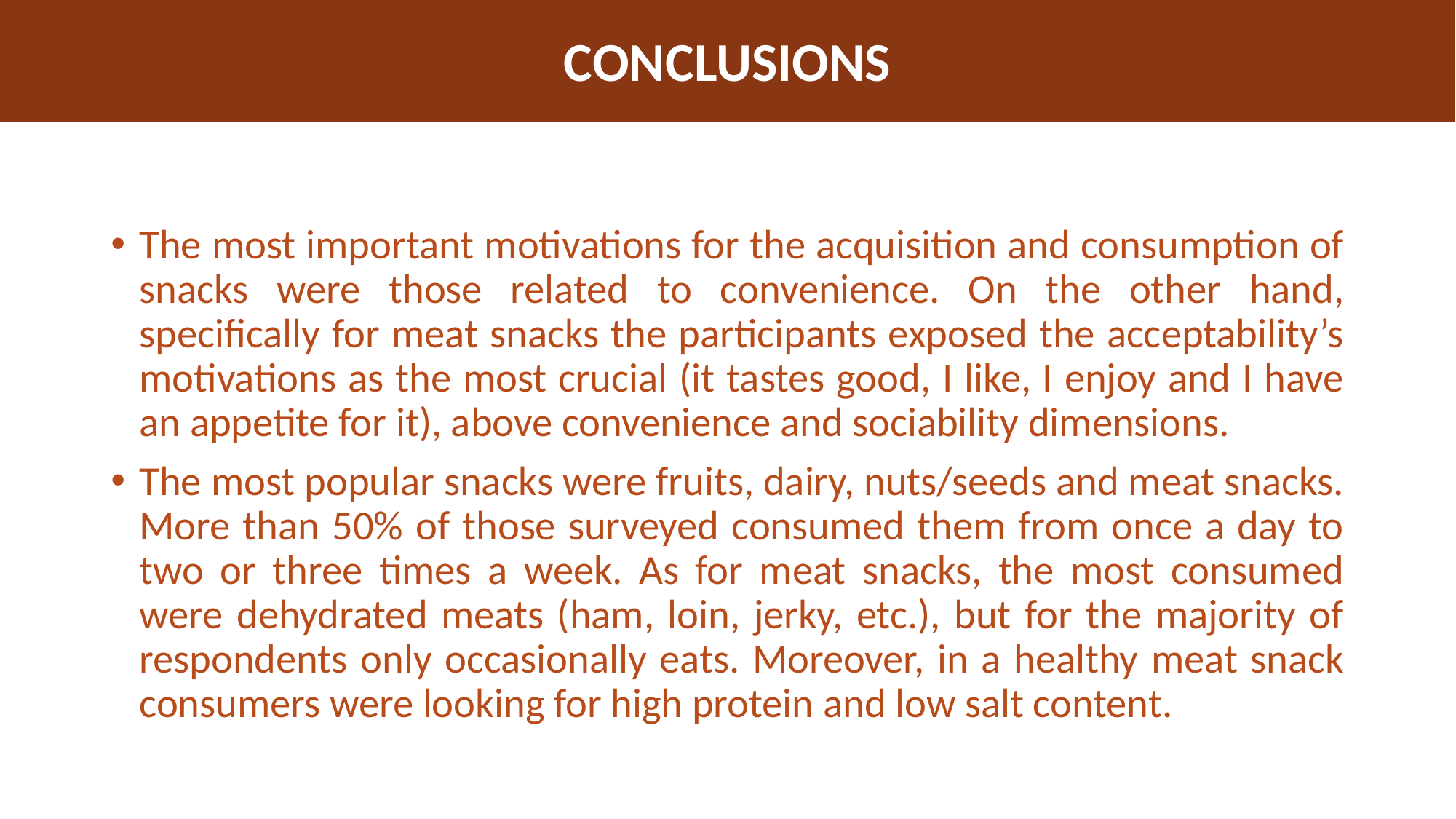

CONCLUSIONS
The most important motivations for the acquisition and consumption of snacks were those related to convenience. On the other hand, specifically for meat snacks the participants exposed the acceptability’s motivations as the most crucial (it tastes good, I like, I enjoy and I have an appetite for it), above convenience and sociability dimensions.
The most popular snacks were fruits, dairy, nuts/seeds and meat snacks. More than 50% of those surveyed consumed them from once a day to two or three times a week. As for meat snacks, the most consumed were dehydrated meats (ham, loin, jerky, etc.), but for the majority of respondents only occasionally eats. Moreover, in a healthy meat snack consumers were looking for high protein and low salt content.